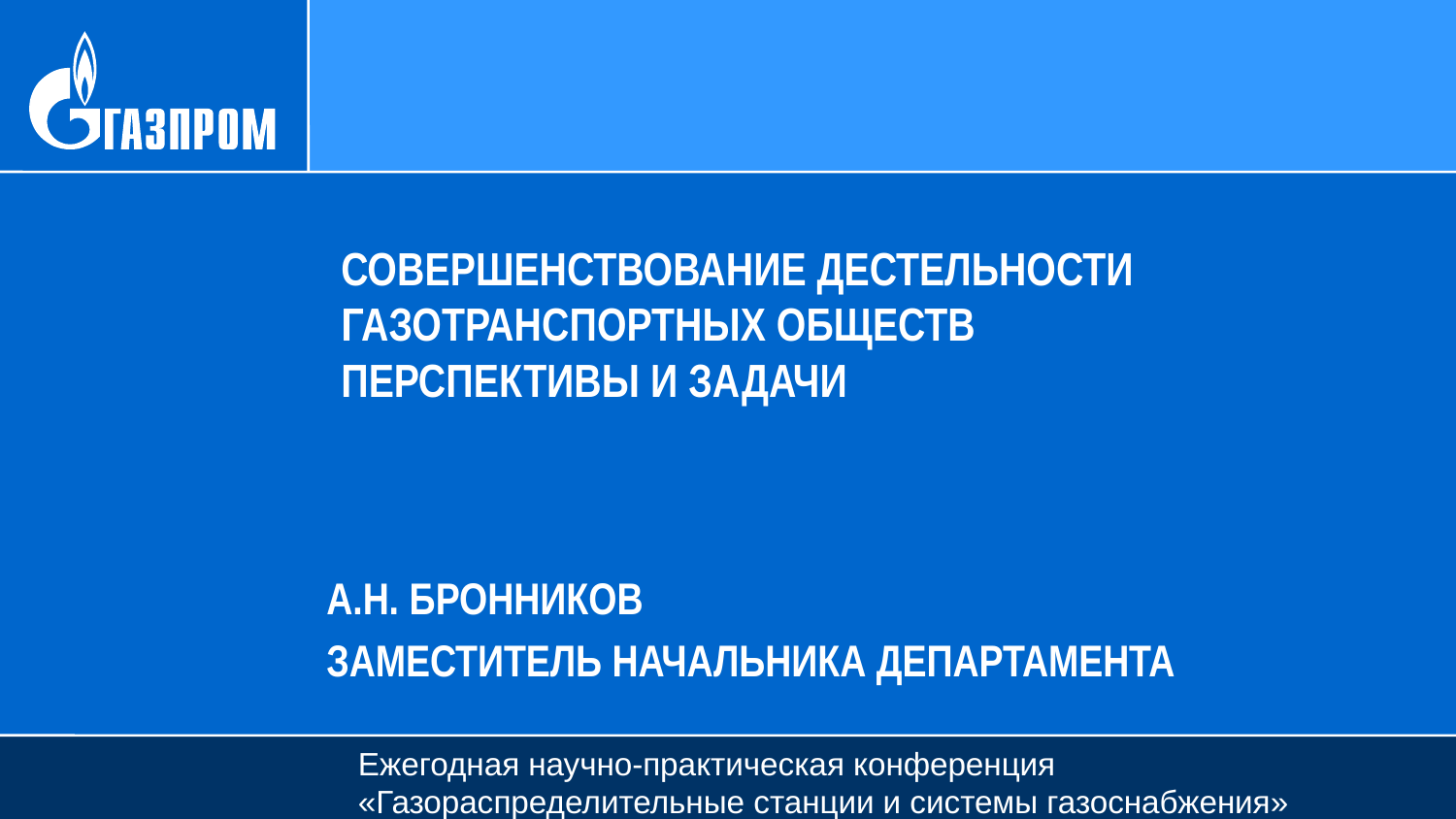

# СОВЕРШЕНСТВОВАНИЕ ДЕСТЕЛЬНОСТИ ГАЗОТРАНСПОРТНЫХ ОБЩЕСТВ ПЕРСПЕКТИВЫ И ЗАДАЧИ
А.Н. БРОННИКОВ
ЗАМЕСТИТЕЛЬ НАЧАЛЬНИКА ДЕПАРТАМЕНТА
Ежегодная научно-практическая конференция
«Газораспределительные станции и системы газоснабжения»